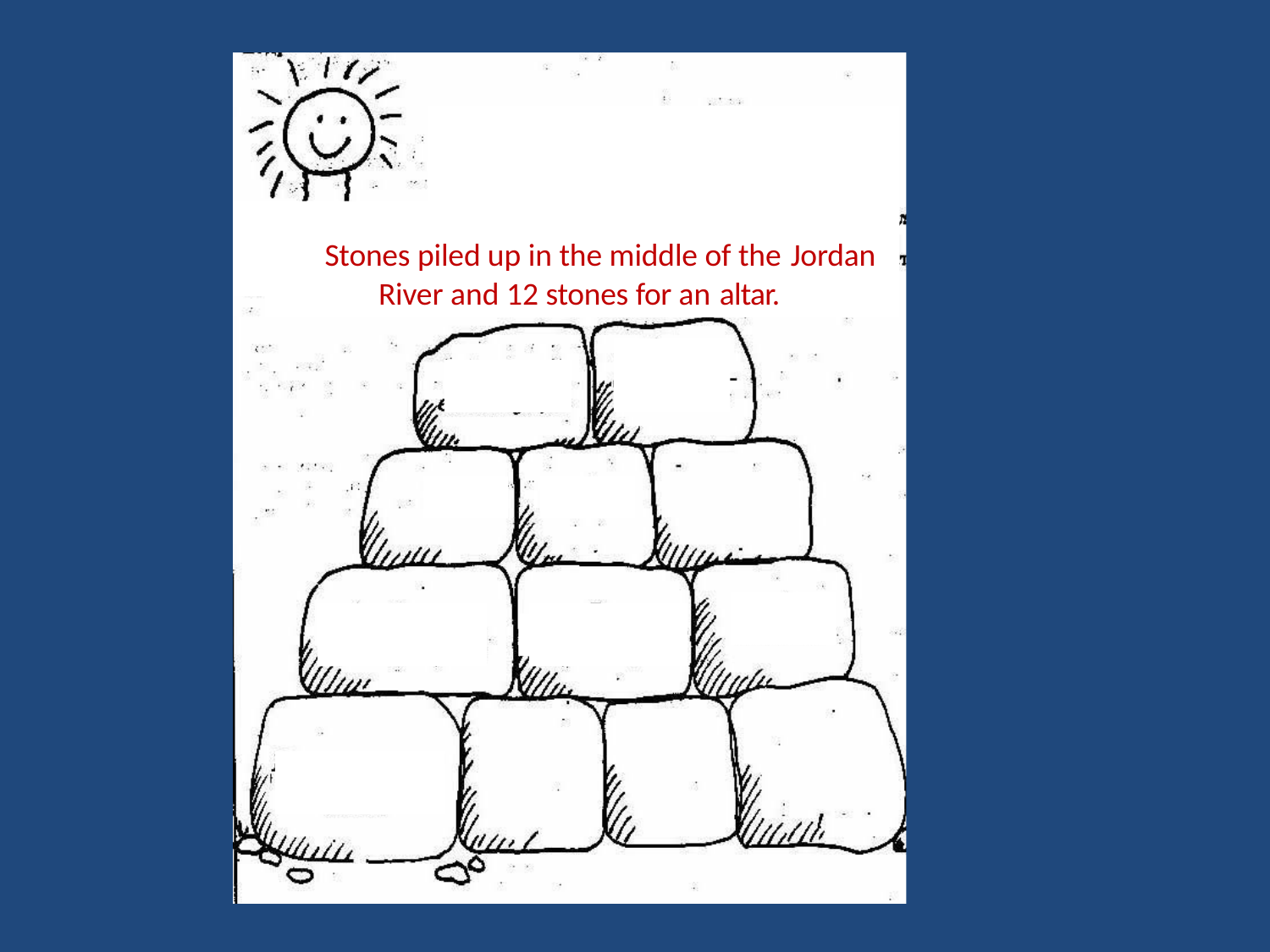

Stones piled up in the middle of the Jordan
River and 12 stones for an altar.